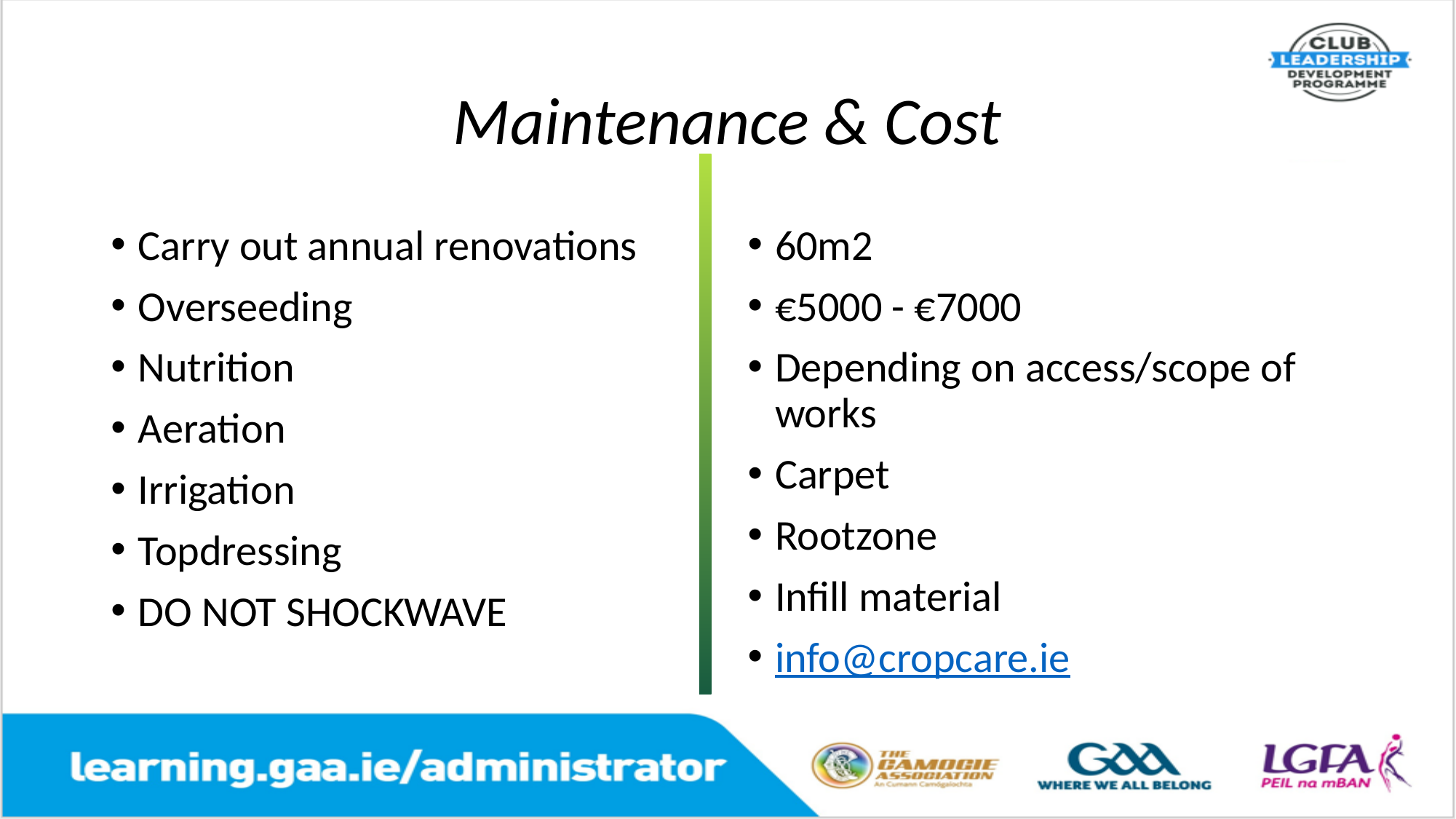

# Maintenance & Cost
Carry out annual renovations
Overseeding
Nutrition
Aeration
Irrigation
Topdressing
DO NOT SHOCKWAVE

60m2
€5000 - €7000
Depending on access/scope of works
Carpet
Rootzone
Infill material
info@cropcare.ie